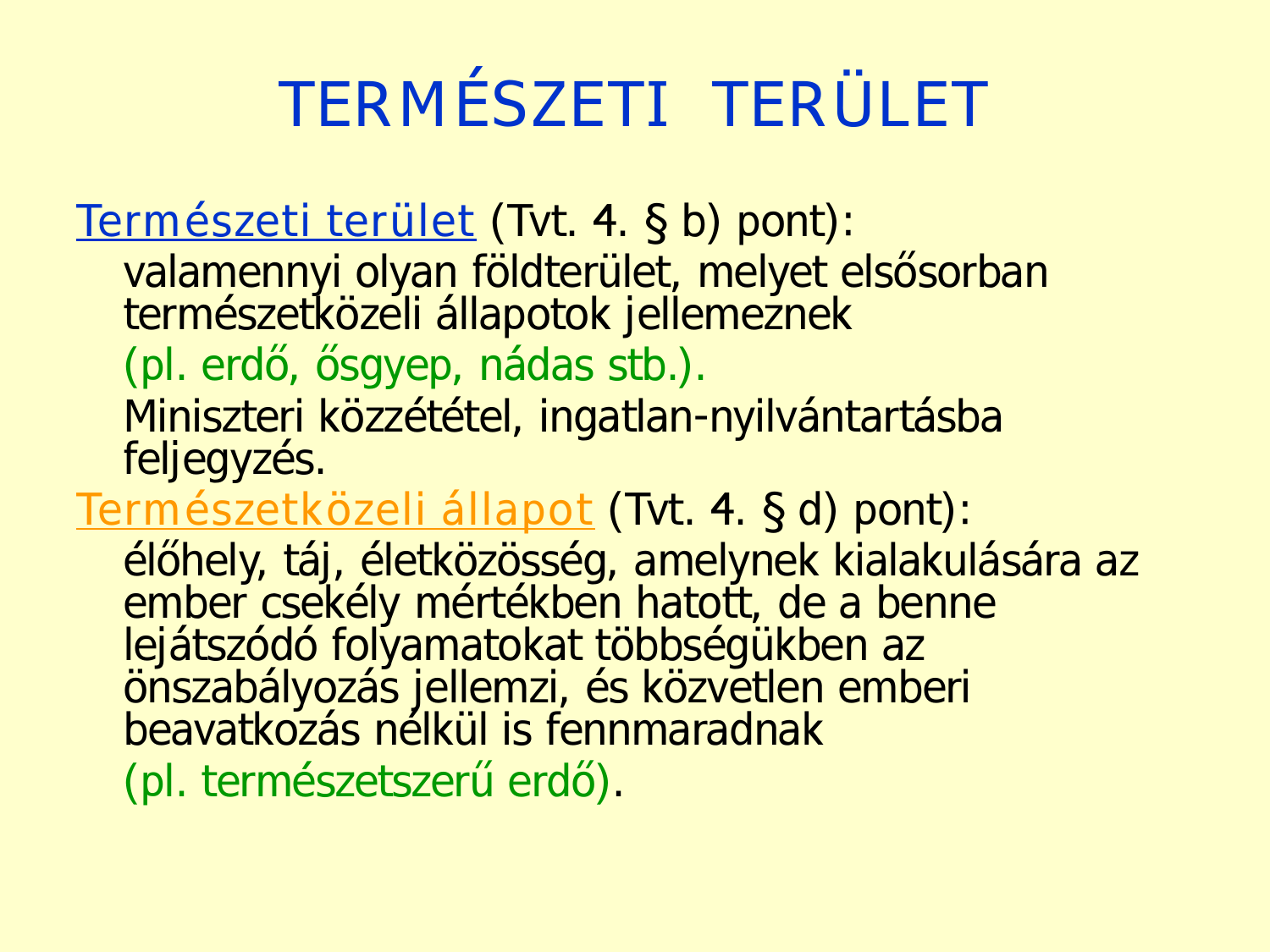

# TERMÉSZETI  TERÜLET
Természeti terület (Tvt. 4. § b) pont):
	valamennyi olyan földterület, melyet elsősorban természetközeli állapotok jellemeznek
	(pl. erdő, ősgyep, nádas stb.).
	Miniszteri közzététel, ingatlan-nyilvántartásba feljegyzés.
Természetközeli állapot (Tvt. 4. § d) pont):
	élőhely, táj, életközösség, amelynek kialakulására az ember csekély mértékben hatott, de a benne lejátszódó folyamatokat többségükben az önszabályozás jellemzi, és közvetlen emberi beavatkozás nélkül is fennmaradnak
	(pl. természetszerű erdő).